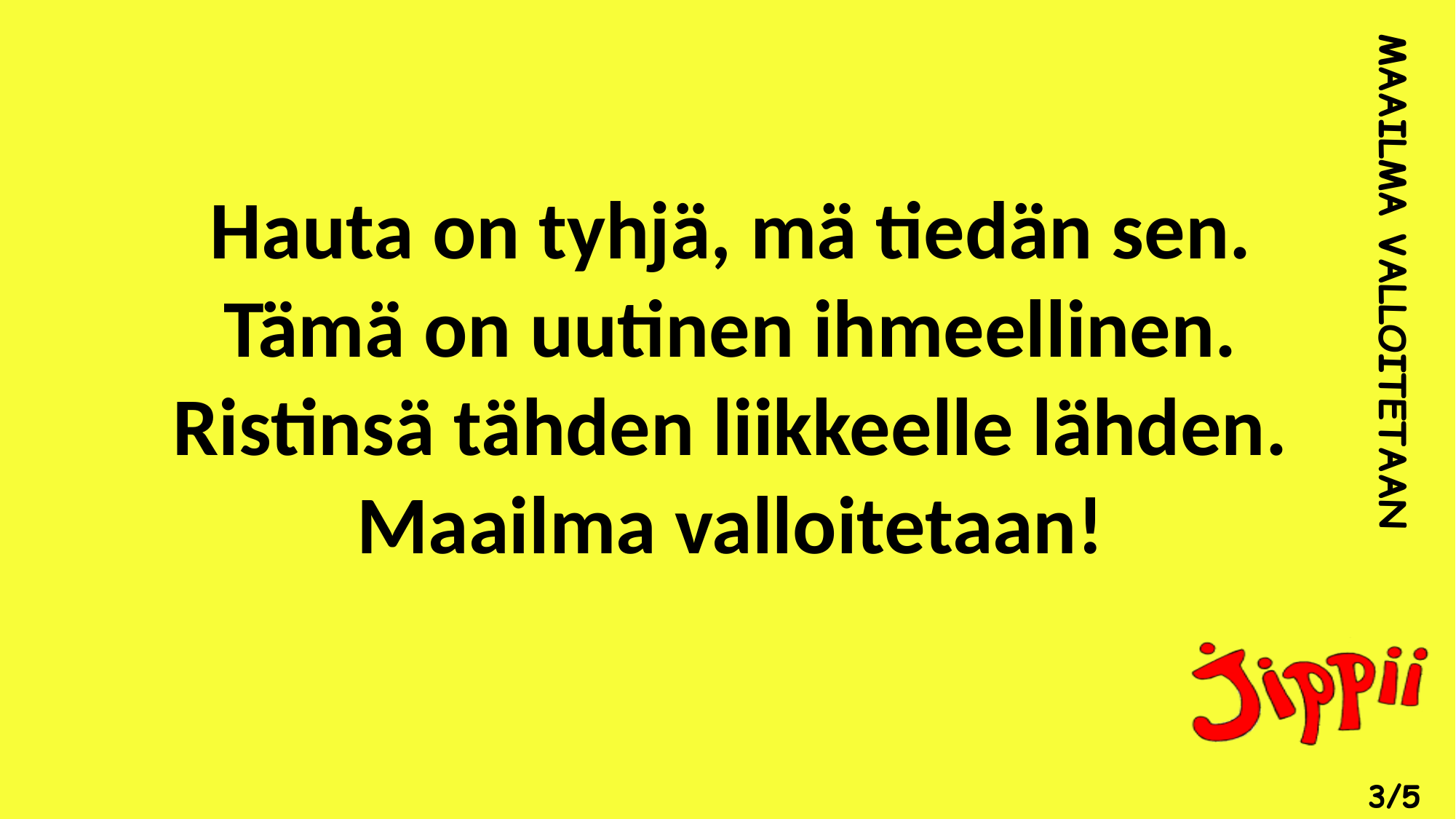

Hauta on tyhjä, mä tiedän sen.
Tämä on uutinen ihmeellinen.
Ristinsä tähden liikkeelle lähden.
Maailma valloitetaan!
MAAILMA VALLOITETAAN
3/5